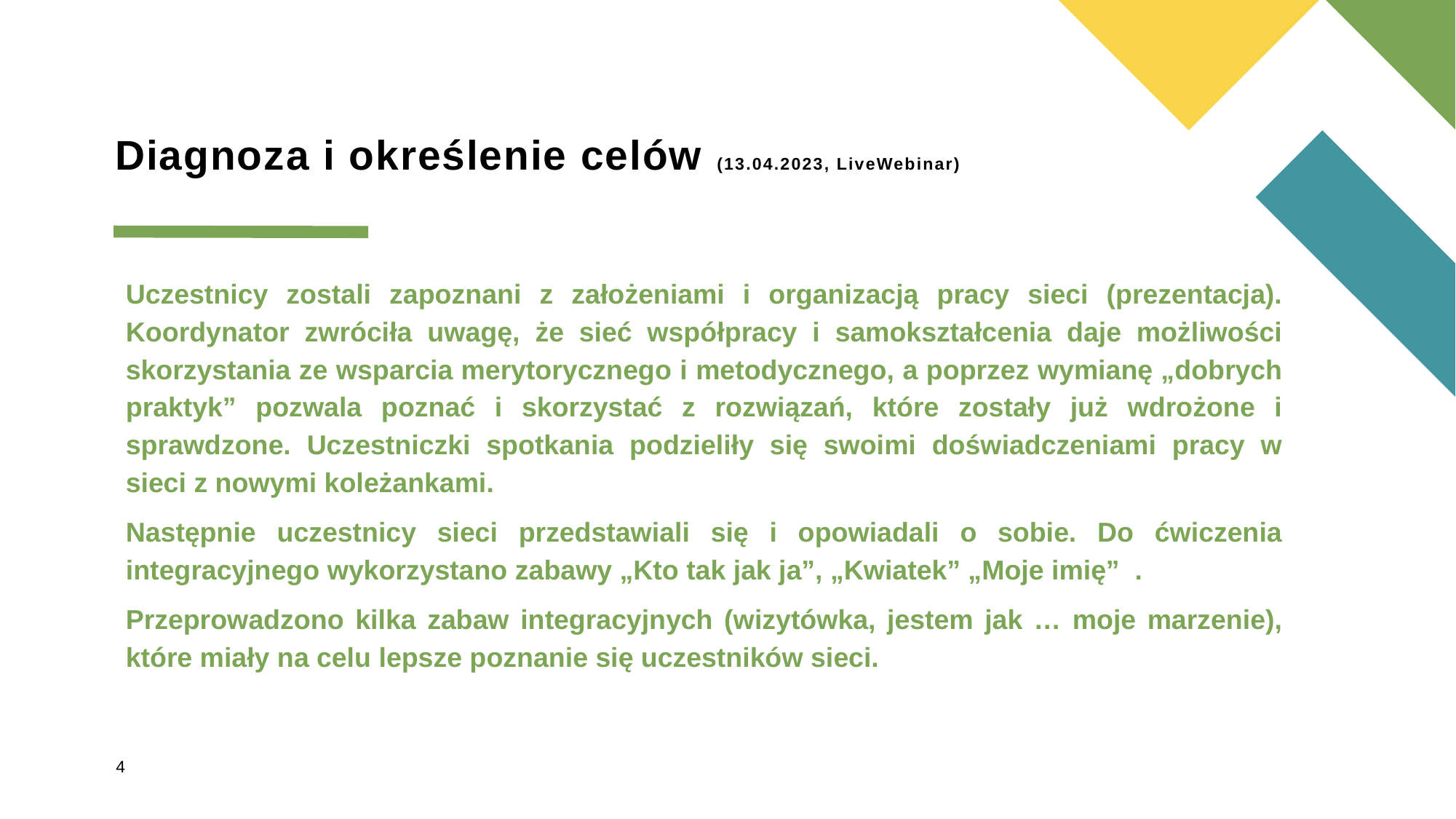

# Diagnoza i określenie celów (13.04.2023, LiveWebinar)
Uczestnicy zostali zapoznani z założeniami i organizacją pracy sieci (prezentacja). Koordynator zwróciła uwagę, że sieć współpracy i samokształcenia daje możliwości skorzystania ze wsparcia merytorycznego i metodycznego, a poprzez wymianę „dobrych praktyk” pozwala poznać i skorzystać z rozwiązań, które zostały już wdrożone i sprawdzone. Uczestniczki spotkania podzieliły się swoimi doświadczeniami pracy w sieci z nowymi koleżankami.
Następnie uczestnicy sieci przedstawiali się i opowiadali o sobie. Do ćwiczenia integracyjnego wykorzystano zabawy „Kto tak jak ja”, „Kwiatek” „Moje imię”  .
Przeprowadzono kilka zabaw integracyjnych (wizytówka, jestem jak … moje marzenie), które miały na celu lepsze poznanie się uczestników sieci.

4